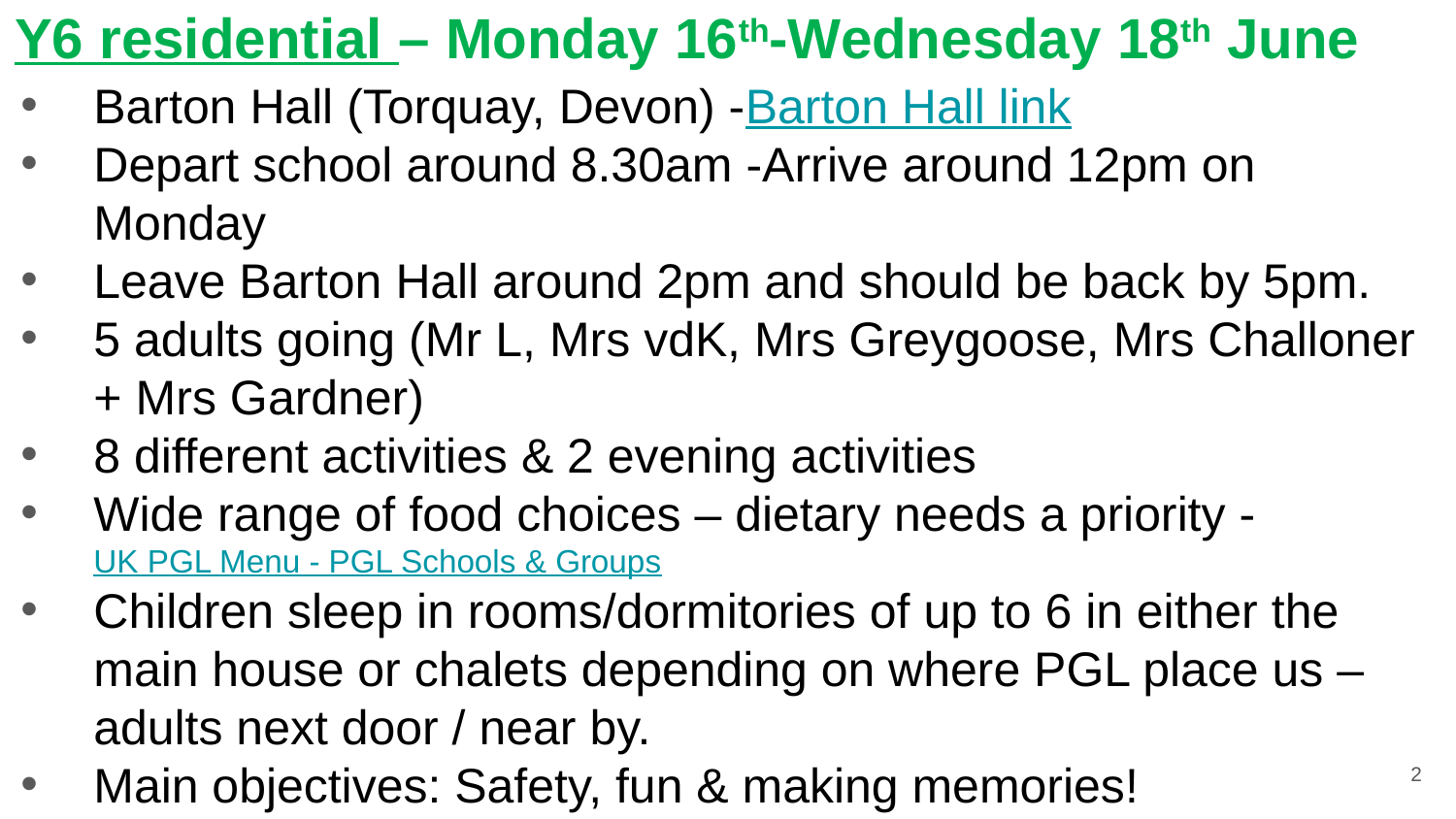

# Y6 residential – Monday 16th-Wednesday 18th June
Barton Hall (Torquay, Devon) -Barton Hall link
Depart school around 8.30am -Arrive around 12pm on Monday
Leave Barton Hall around 2pm and should be back by 5pm.
5 adults going (Mr L, Mrs vdK, Mrs Greygoose, Mrs Challoner + Mrs Gardner)
8 different activities & 2 evening activities
Wide range of food choices – dietary needs a priority - UK PGL Menu - PGL Schools & Groups
Children sleep in rooms/dormitories of up to 6 in either the main house or chalets depending on where PGL place us – adults next door / near by.
Main objectives: Safety, fun & making memories!

2